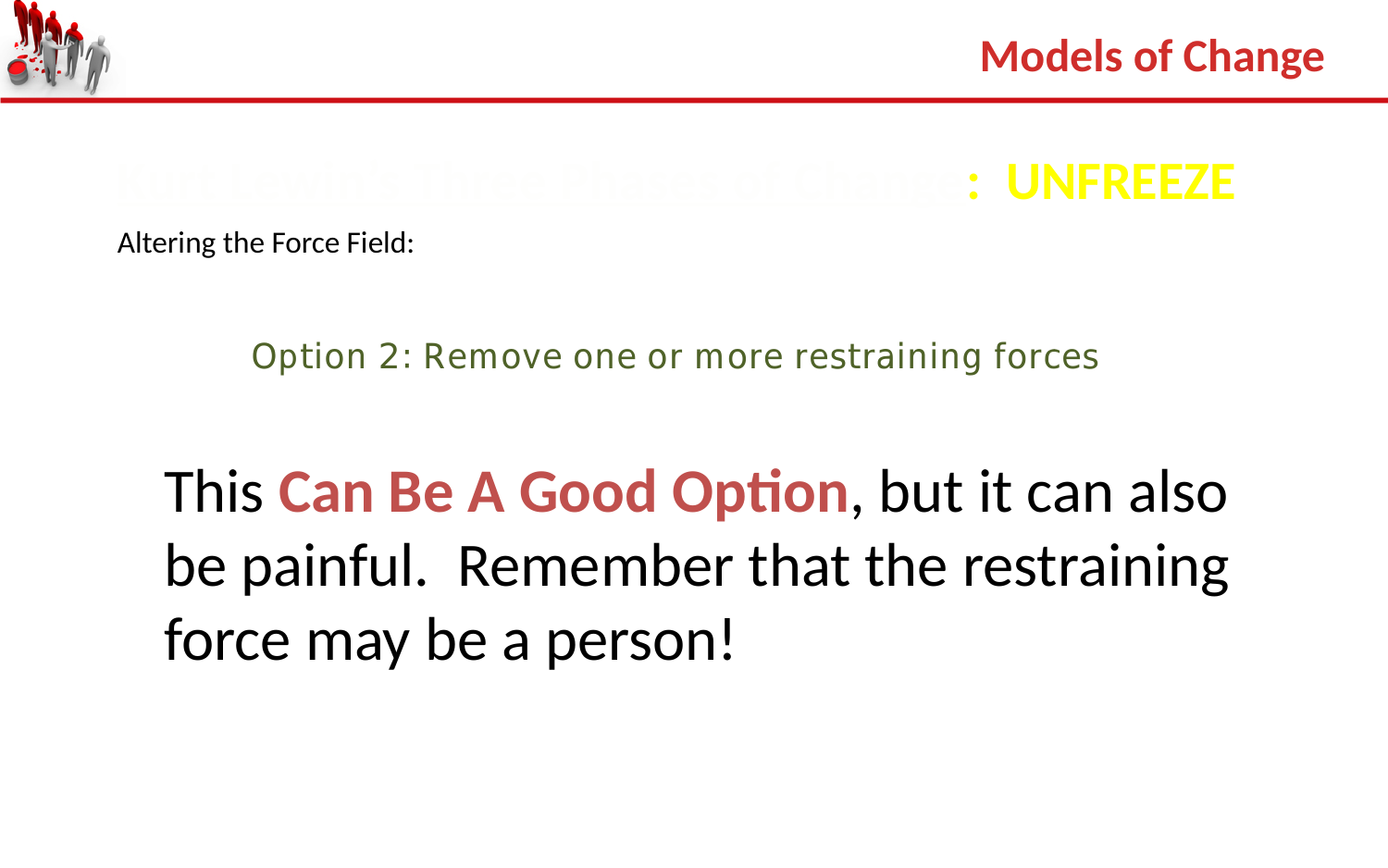

Models of Change
Kurt Lewin’s Three Phases of Change:  UNFREEZE
Altering the Force Field:
Option 2: Remove one or more restraining forces
This Can Be A Good Option, but it can also be painful.  Remember that the restraining force may be a person!